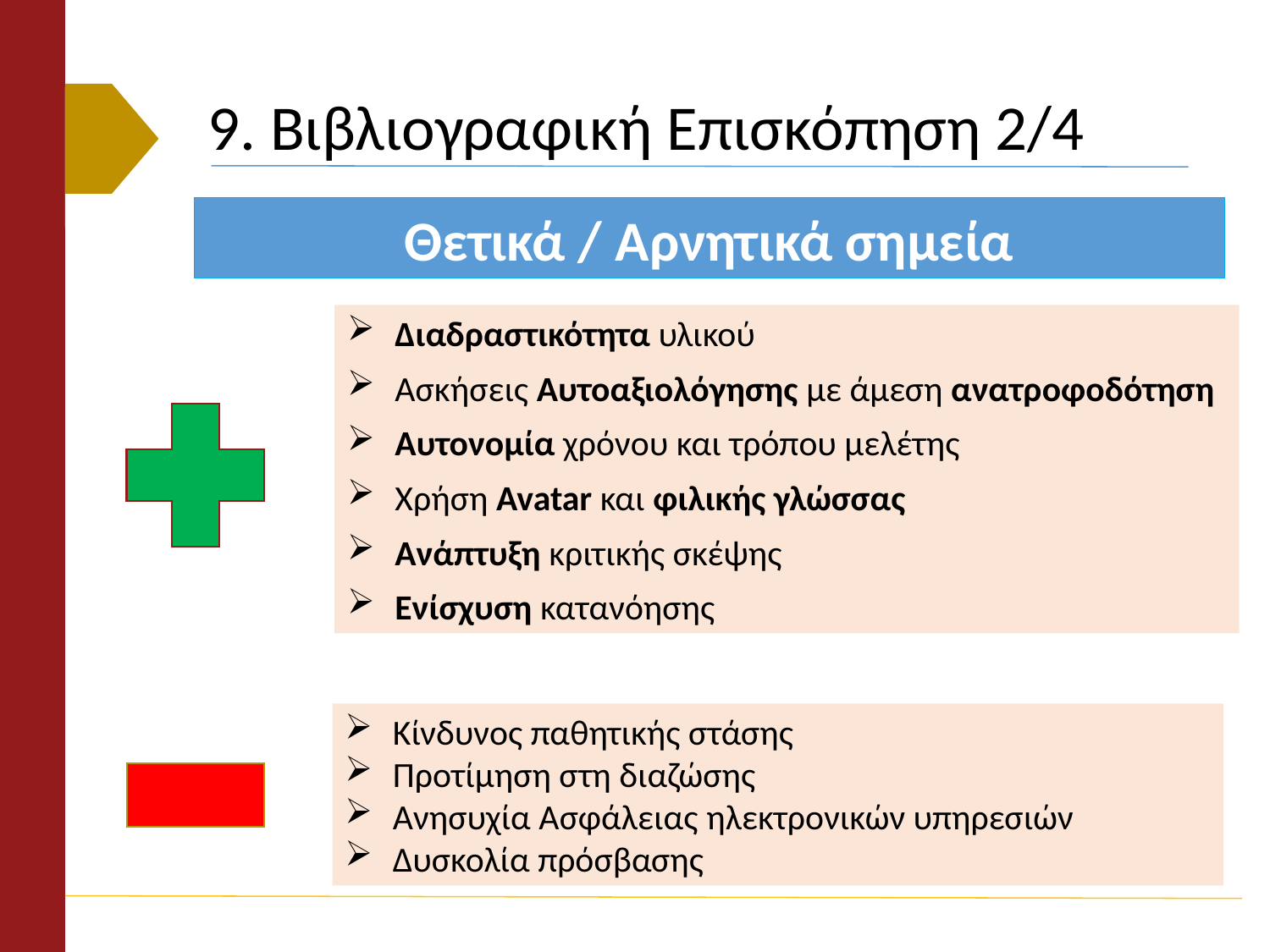

# 9. Βιβλιογραφική Επισκόπηση 2/4
Θετικά / Αρνητικά σημεία
Διαδραστικότητα υλικού
Ασκήσεις Αυτοαξιολόγησης με άμεση ανατροφοδότηση
Αυτονομία χρόνου και τρόπου μελέτης
Χρήση Avatar και φιλικής γλώσσας
Ανάπτυξη κριτικής σκέψης
Ενίσχυση κατανόησης

Κίνδυνος παθητικής στάσης​
Προτίμηση στη διαζώσης​
Ανησυχία Ασφάλειας ​ηλεκτρονικών υπηρεσιών
Δυσκολία πρόσβασης